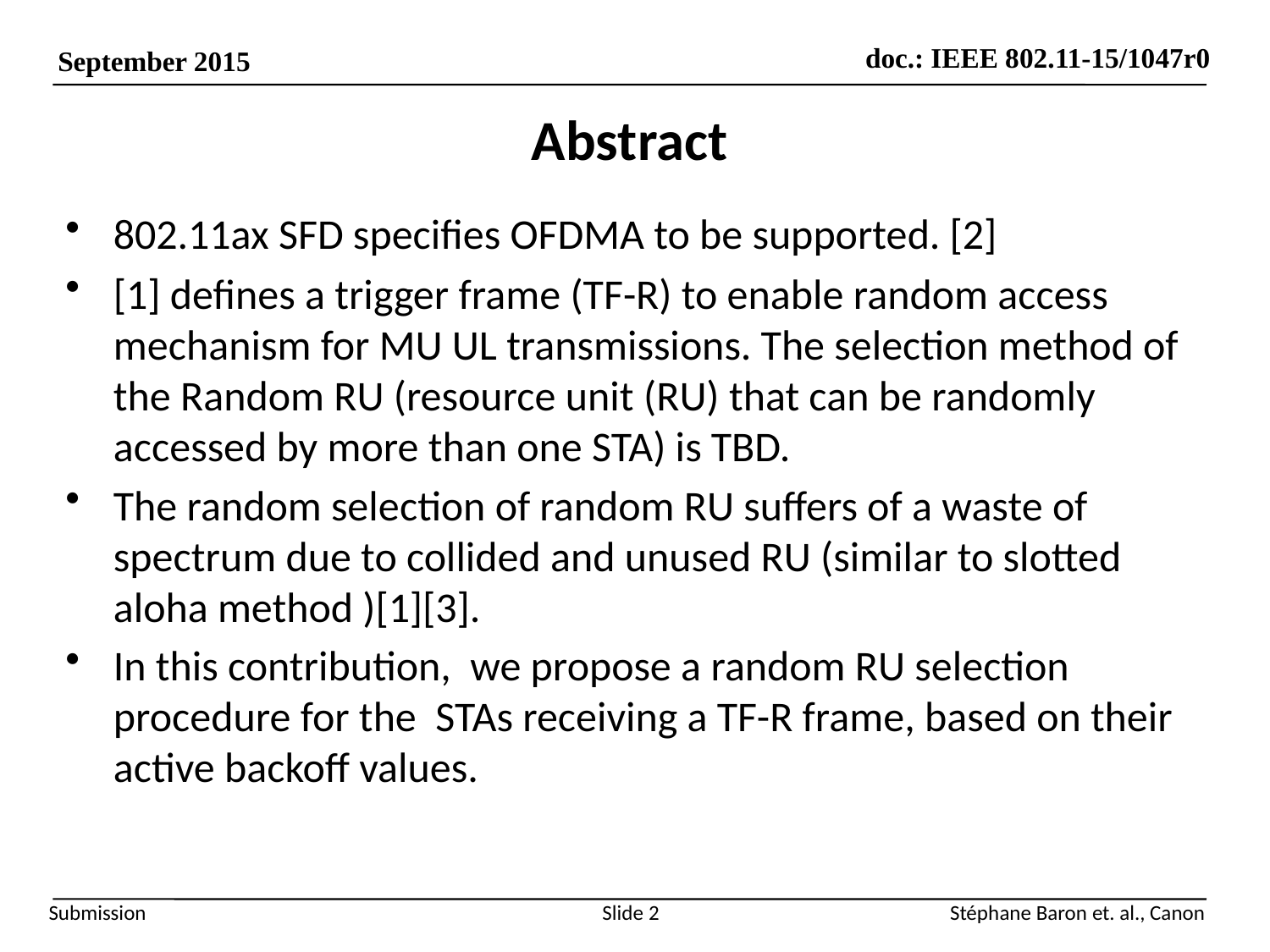

# Abstract
802.11ax SFD specifies OFDMA to be supported. [2]
[1] defines a trigger frame (TF-R) to enable random access mechanism for MU UL transmissions. The selection method of the Random RU (resource unit (RU) that can be randomly accessed by more than one STA) is TBD.
The random selection of random RU suffers of a waste of spectrum due to collided and unused RU (similar to slotted aloha method )[1][3].
In this contribution,  we propose a random RU selection procedure for the  STAs receiving a TF-R frame, based on their active backoff values.

Slide 2